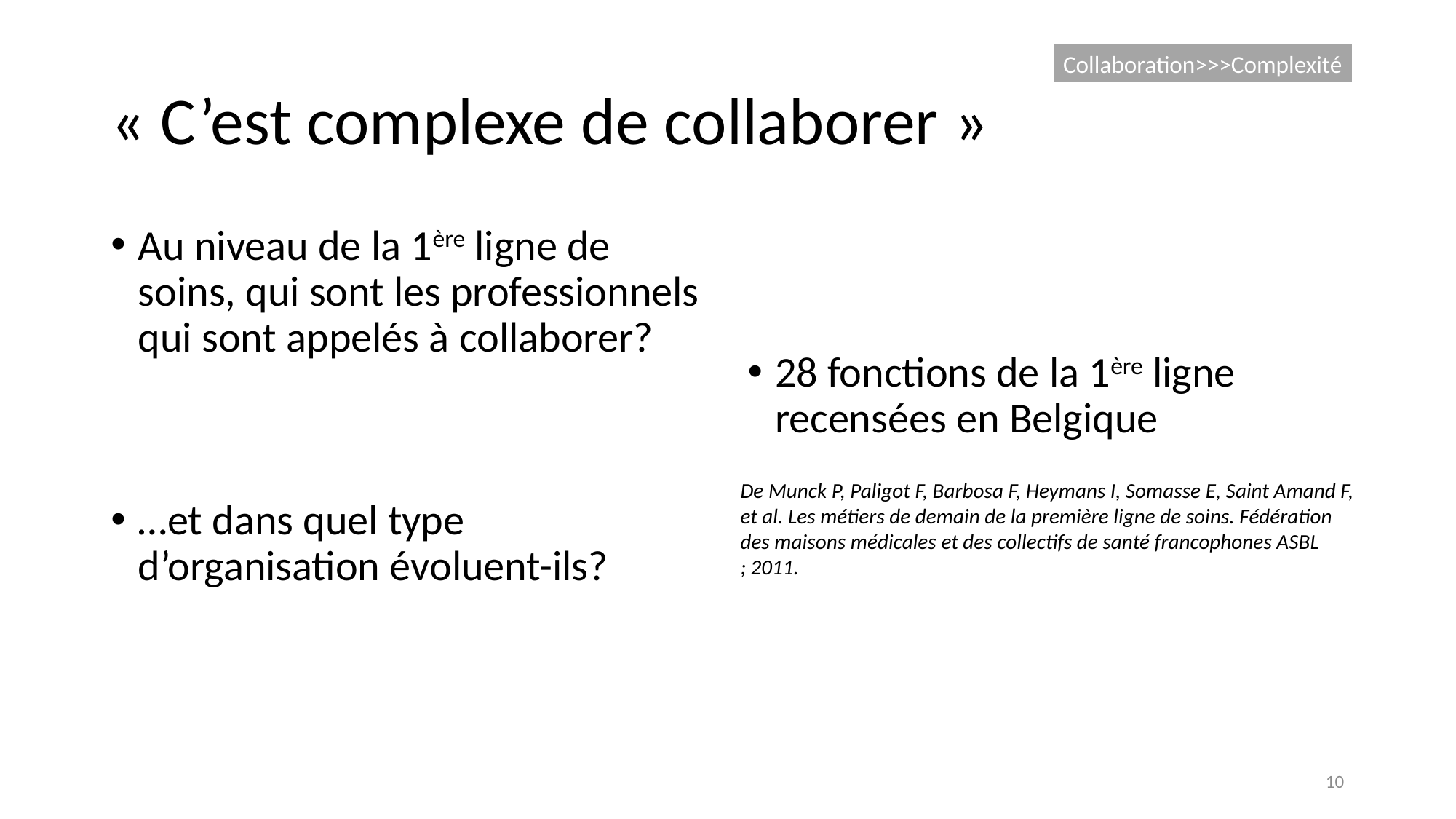

# « C’est complexe de collaborer »
Collaboration>>>Complexité
Au niveau de la 1ère ligne de soins, qui sont les professionnels qui sont appelés à collaborer?

…et dans quel type d’organisation évoluent-ils?

28 fonctions de la 1ère ligne recensées en Belgique

De Munck P, Paligot F, Barbosa F, Heymans I, Somasse E, Saint Amand F, et al. Les métiers de demain de la première ligne de soins. Fédération des maisons médicales et des collectifs de santé francophones ASBL
; 2011.
10